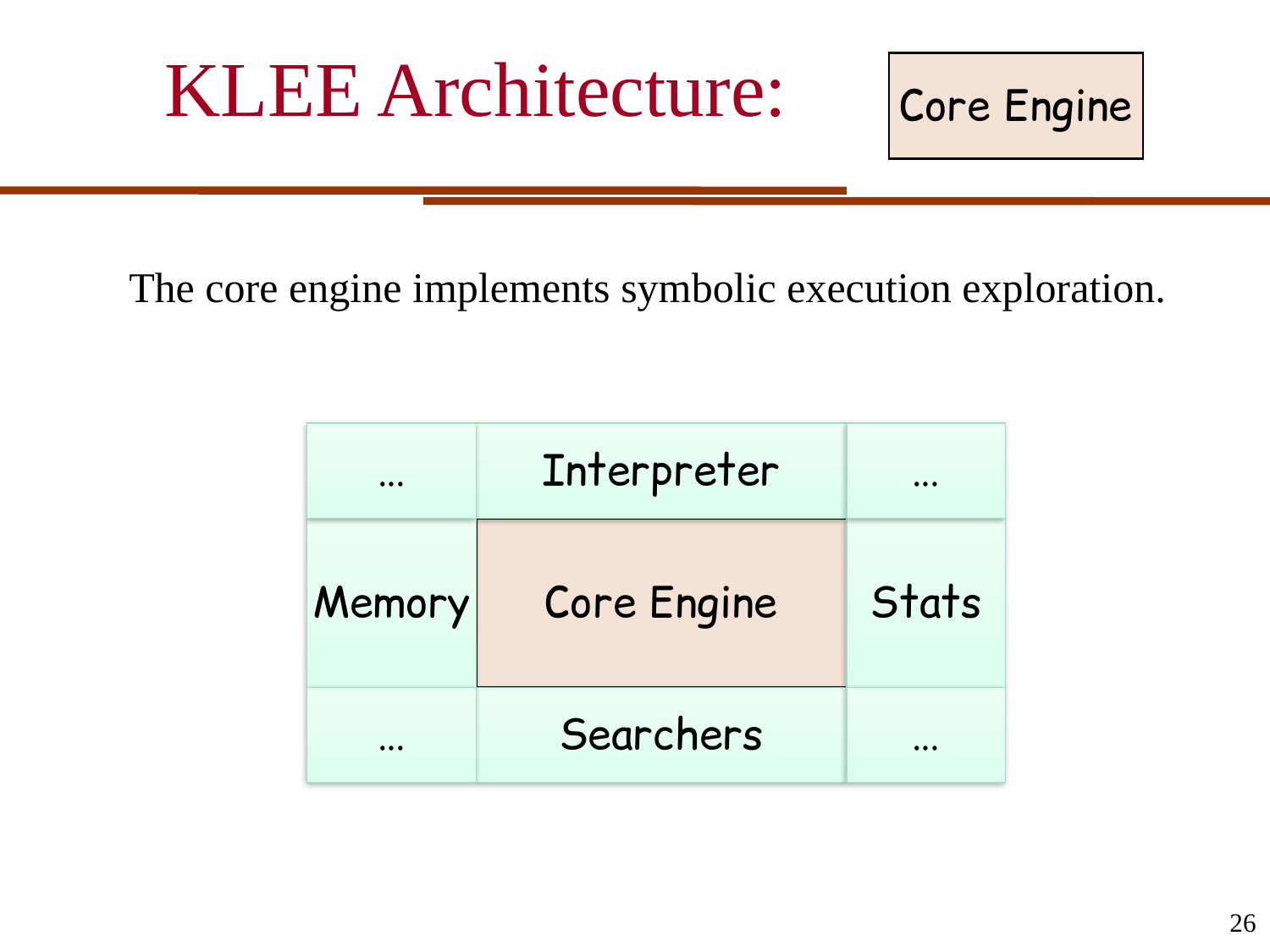

# KLEE Architecture:
Core Engine
The core engine implements symbolic execution exploration.
…
Interpreter
…
Memory
Core Engine
Stats
…
Searchers
…
26